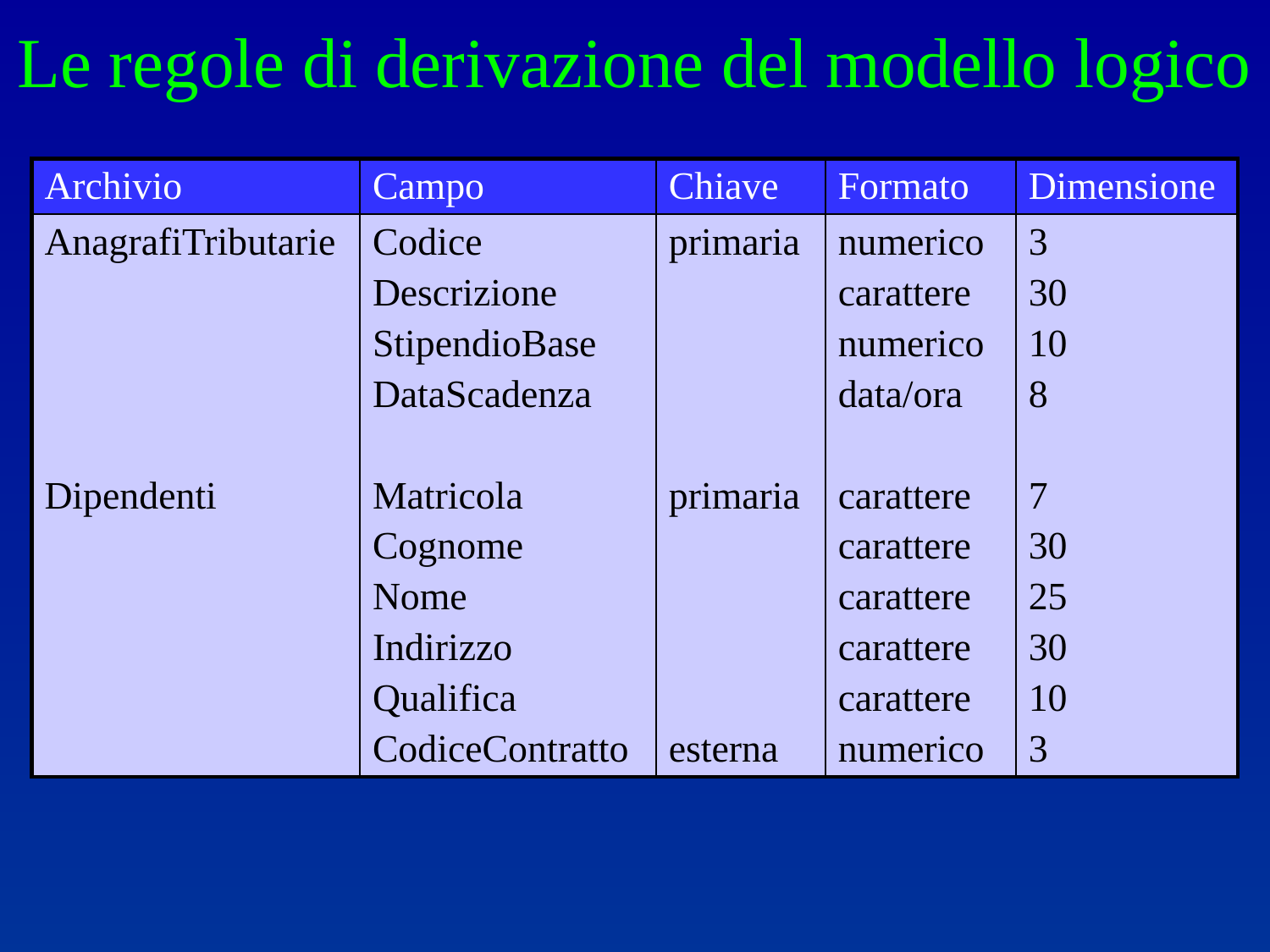

Le regole di derivazione del modello logico
| Archivio | Campo | Chiave | Formato | Dimensione |
| --- | --- | --- | --- | --- |
| AnagrafiTributarie Dipendenti | Codice Descrizione StipendioBase DataScadenza Matricola Cognome Nome Indirizzo Qualifica CodiceContratto | primaria primaria esterna | numerico carattere numerico data/ora carattere carattere carattere carattere carattere numerico | 3 30 10 8 7 30 25 30 10 3 |